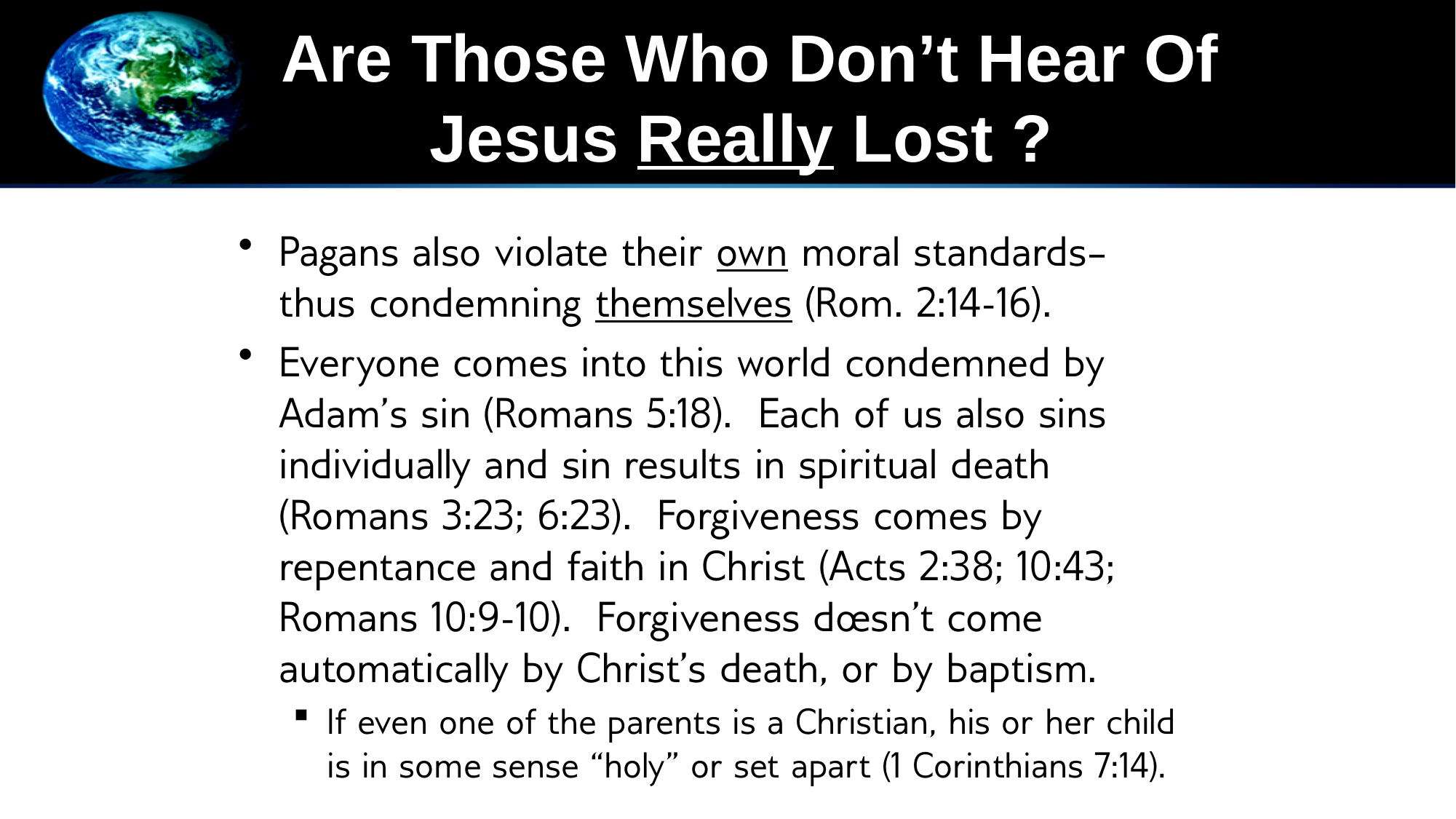

# Are Those Who Don’t Hear Of Jesus Really Lost ?
Pagans also violate their own moral standards– thus condemning themselves (Rom. 2:14-16).
Everyone comes into this world condemned by Adam’s sin (Romans 5:18).  Each of us also sins individually and sin results in spiritual death (Romans 3:23; 6:23).  Forgiveness comes by repentance and faith in Christ (Acts 2:38; 10:43; Romans 10:9-10).  Forgiveness doesn’t come automatically by Christ’s death, or by baptism.
If even one of the parents is a Christian, his or her child is in some sense “holy” or set apart (1 Corinthians 7:14).